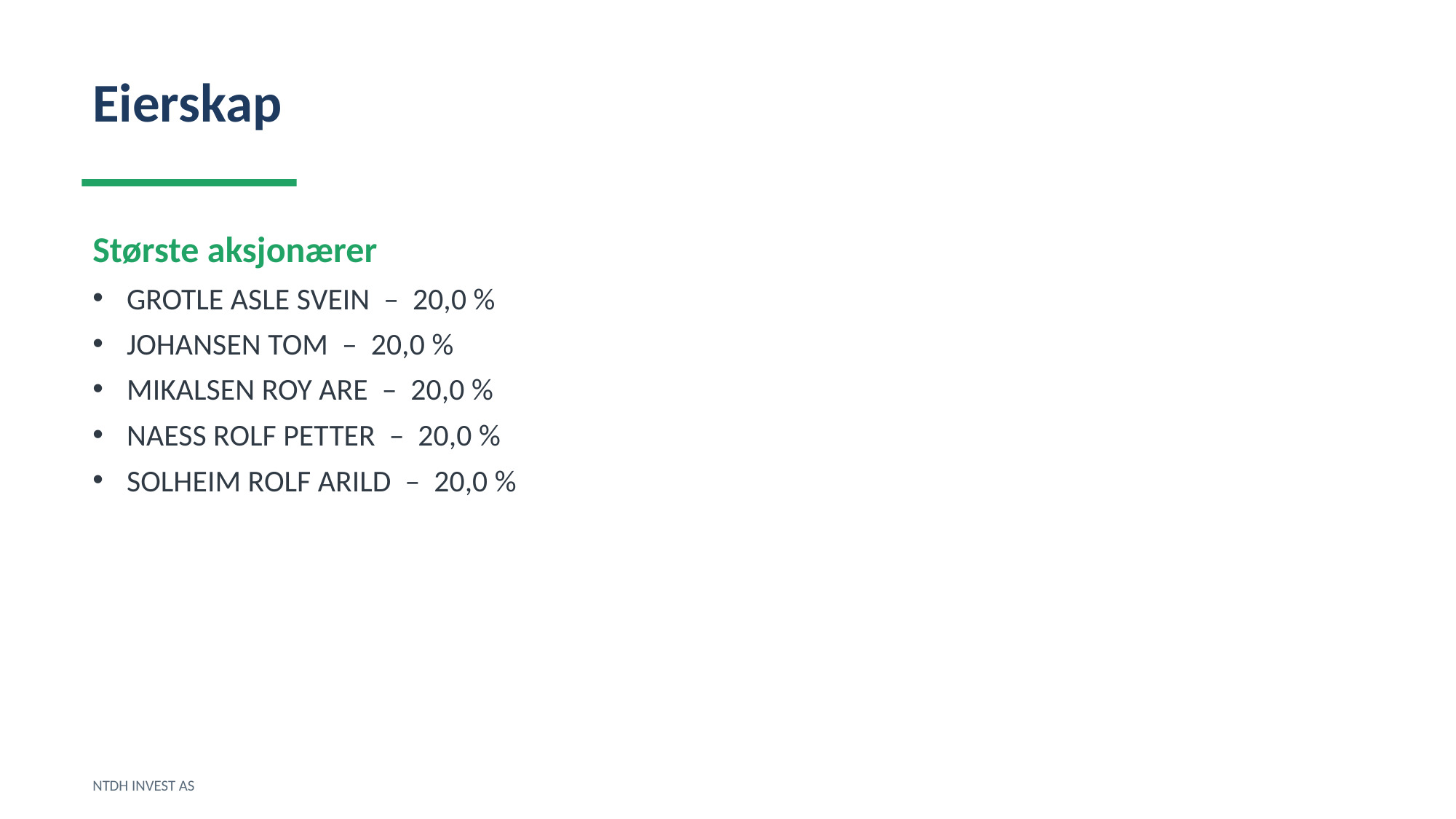

Eierskap

Største aksjonærer
GROTLE ASLE SVEIN  –  20,0 %
JOHANSEN TOM  –  20,0 %
MIKALSEN ROY ARE  –  20,0 %
NAESS ROLF PETTER  –  20,0 %
SOLHEIM ROLF ARILD  –  20,0 %
NTDH INVEST AS